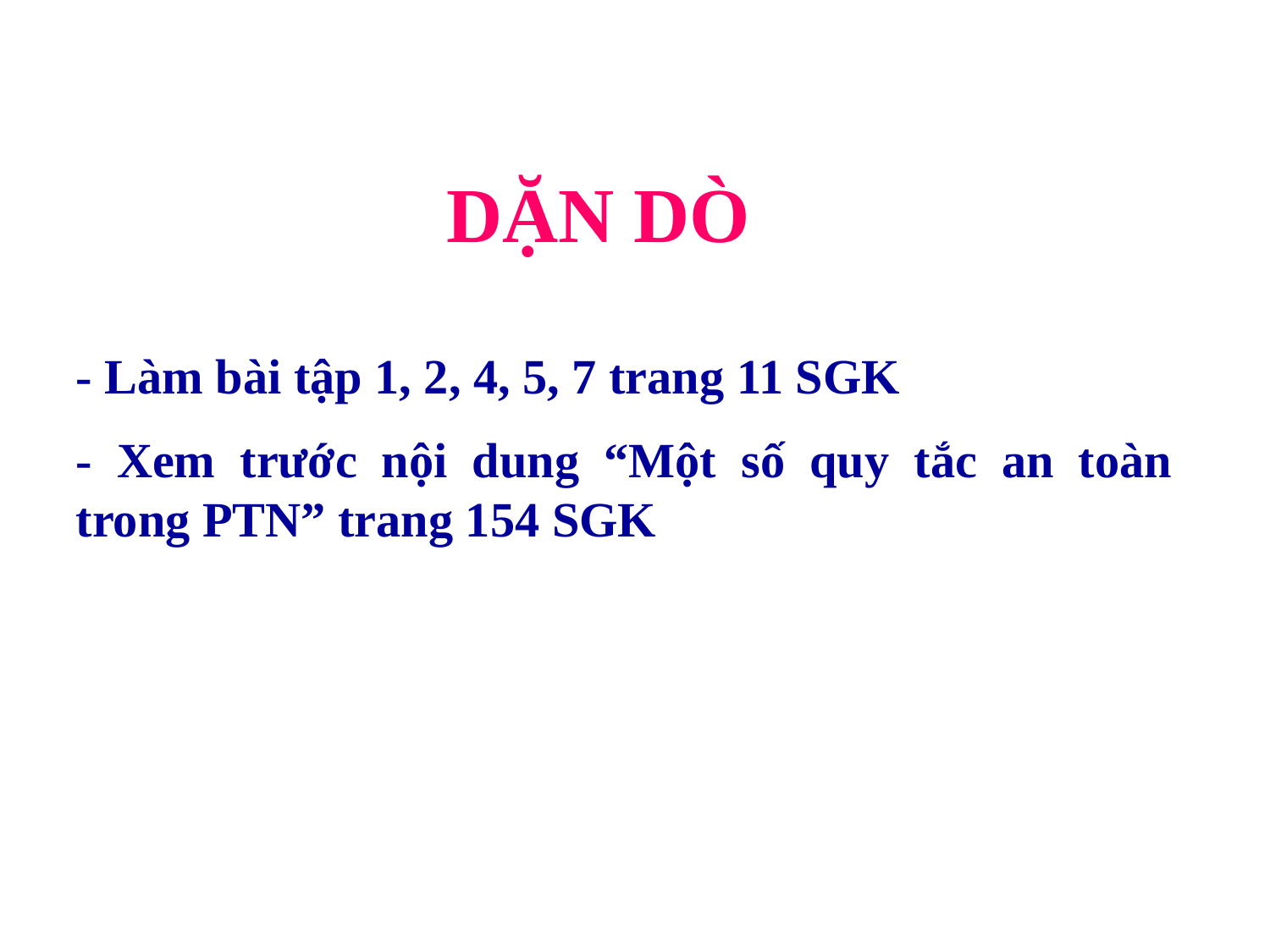

DẶN DÒ
- Làm bài tập 1, 2, 4, 5, 7 trang 11 SGK
- Xem trước nội dung “Một số quy tắc an toàn trong PTN” trang 154 SGK